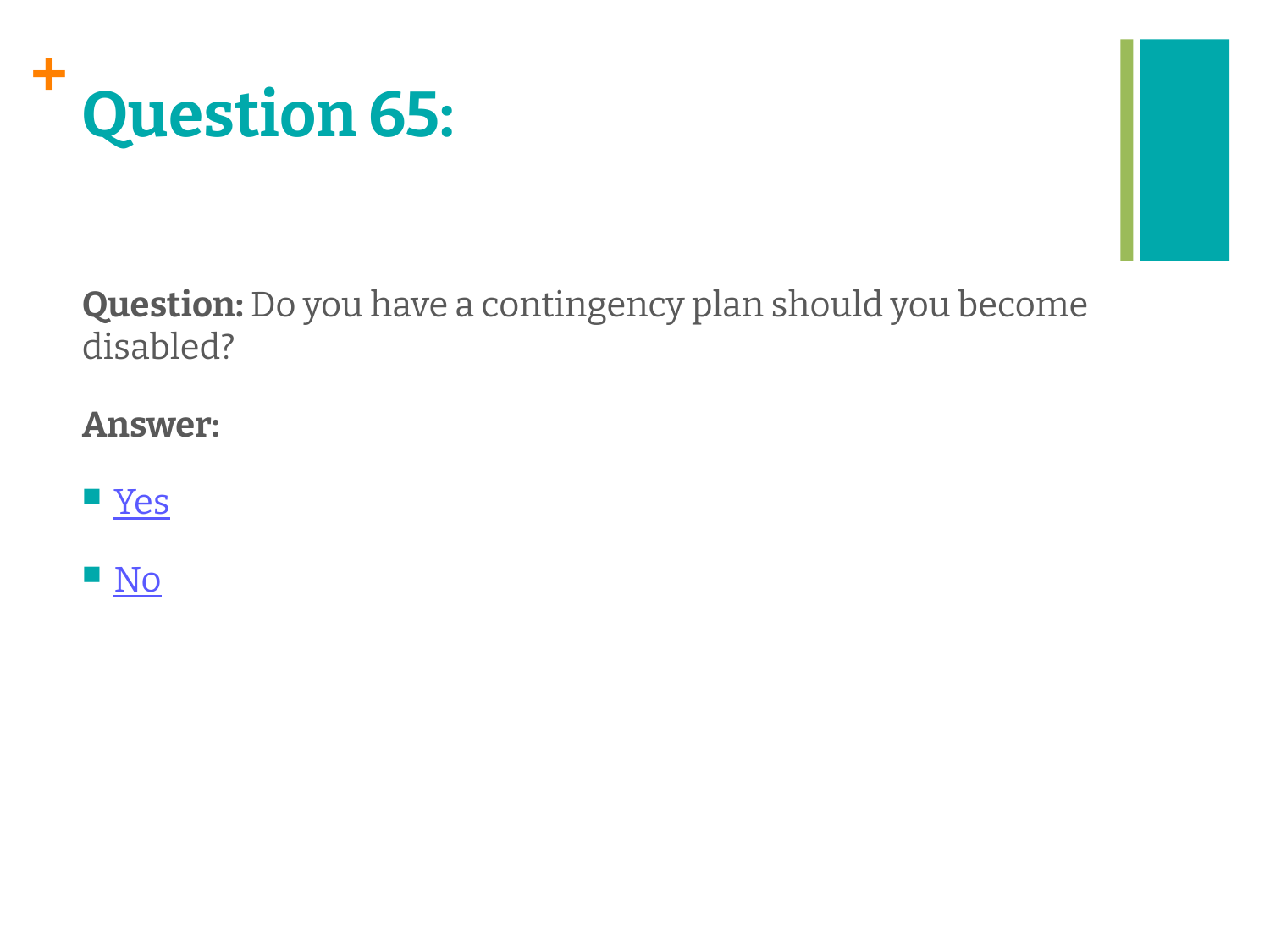

# Question 65:
Question: Do you have a contingency plan should you become disabled?
Answer:
Yes
No